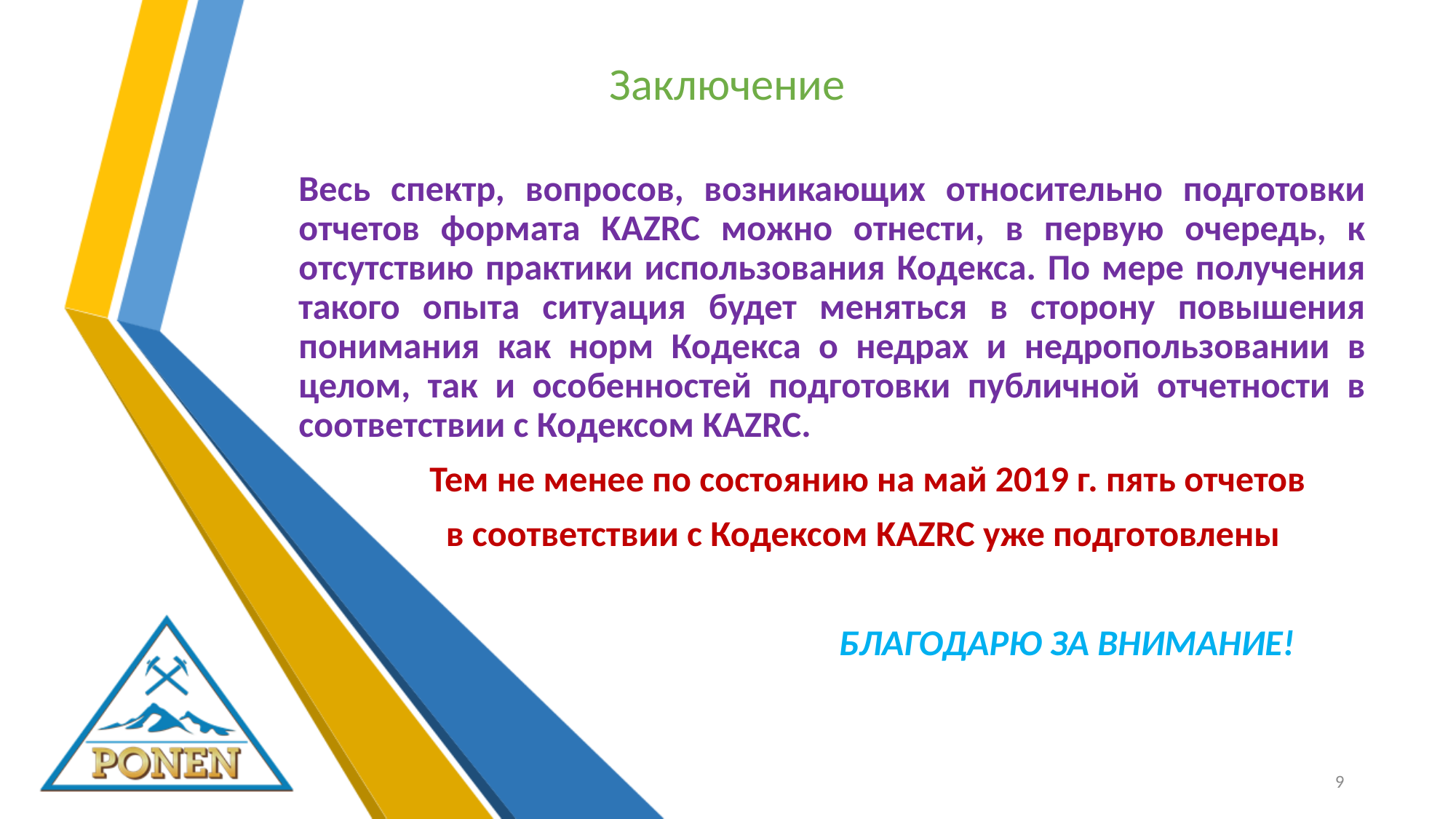

# Заключение

Весь спектр, вопросов, возникающих относительно подготовки отчетов формата KAZRC можно отнести, в первую очередь, к отсутствию практики использования Кодекса. По мере получения такого опыта ситуация будет меняться в сторону повышения понимания как норм Кодекса о недрах и недропользовании в целом, так и особенностей подготовки публичной отчетности в соответствии с Кодексом KAZRC.
                Тем не менее по состоянию на май 2019 г. пять отчетов
                  в соответствии с Кодексом KAZRC уже подготовлены

                                                                  БЛАГОДАРЮ ЗА ВНИМАНИЕ!

9